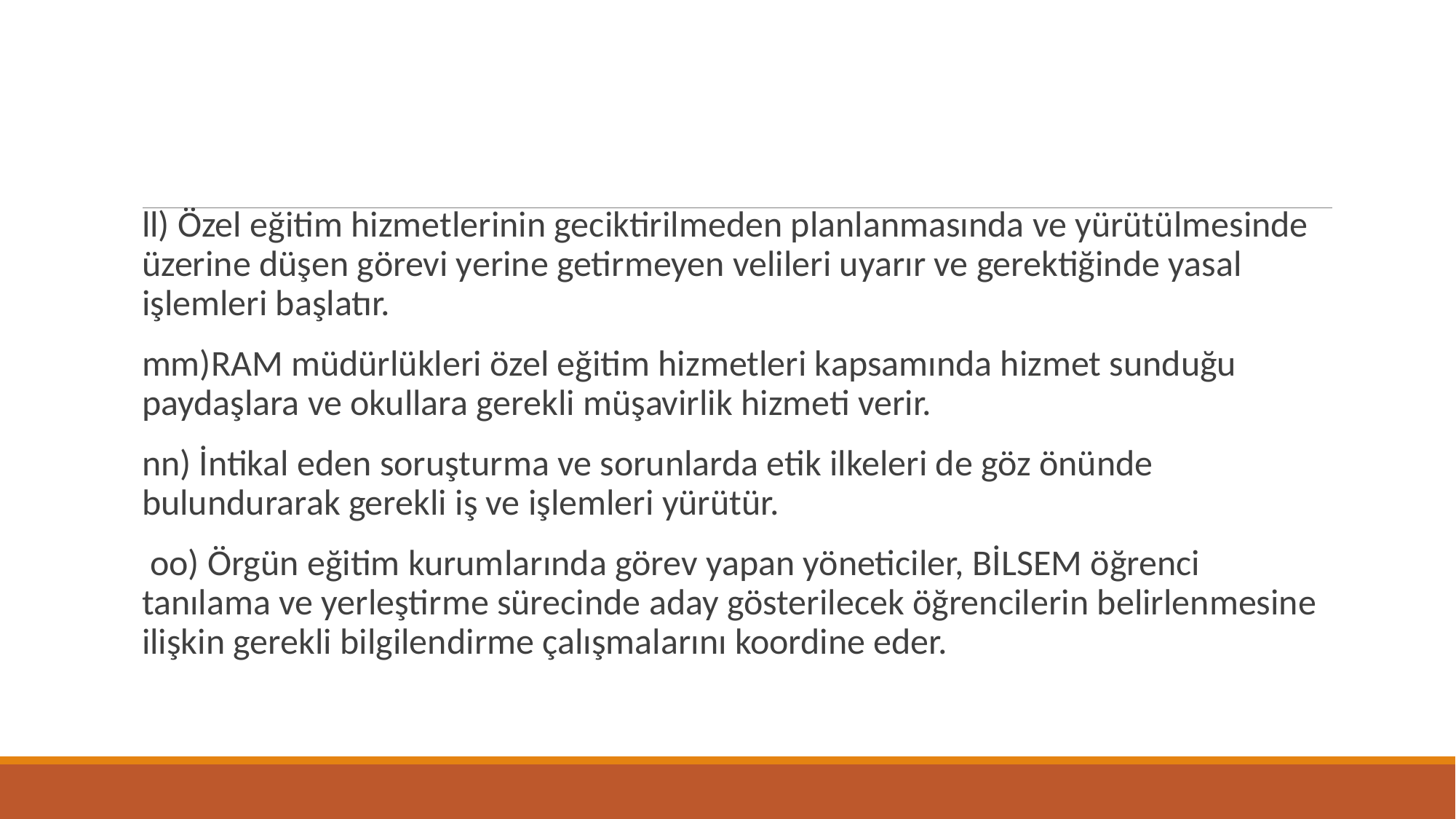

#

ll) Özel eğitim hizmetlerinin geciktirilmeden planlanmasında ve yürütülmesinde üzerine düşen görevi yerine getirmeyen velileri uyarır ve gerektiğinde yasal işlemleri başlatır.
mm)RAM müdürlükleri özel eğitim hizmetleri kapsamında hizmet sunduğu paydaşlara ve okullara gerekli müşavirlik hizmeti verir.
nn) İntikal eden soruşturma ve sorunlarda etik ilkeleri de göz önünde bulundurarak gerekli iş ve işlemleri yürütür.
 oo) Örgün eğitim kurumlarında görev yapan yöneticiler, BİLSEM öğrenci tanılama ve yerleştirme sürecinde aday gösterilecek öğrencilerin belirlenmesine ilişkin gerekli bilgilendirme çalışmalarını koordine eder.